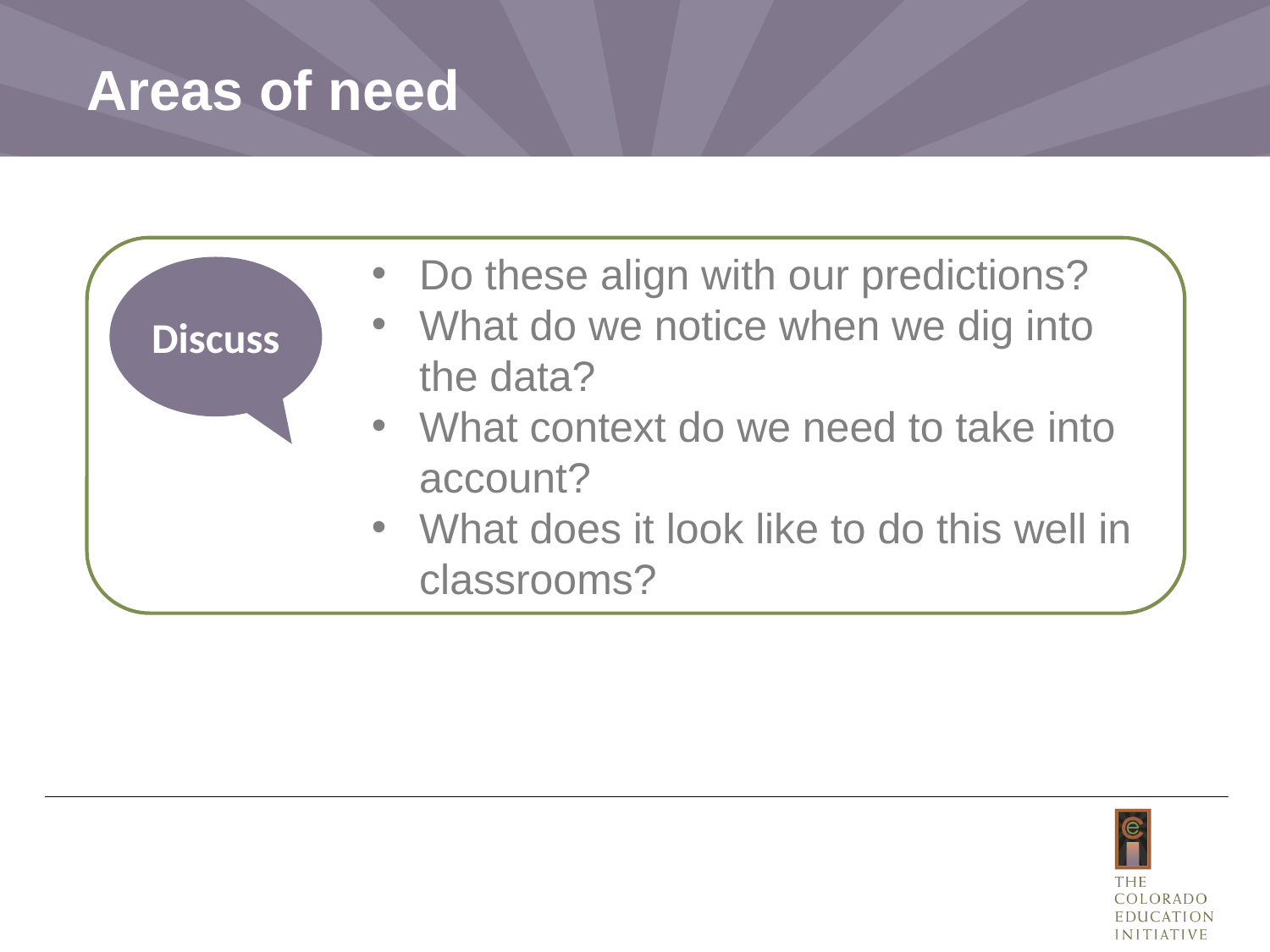

# Areas of need
Do these align with our predictions?
What do we notice when we dig into the data?
What context do we need to take into account?
What does it look like to do this well in classrooms?
Discuss